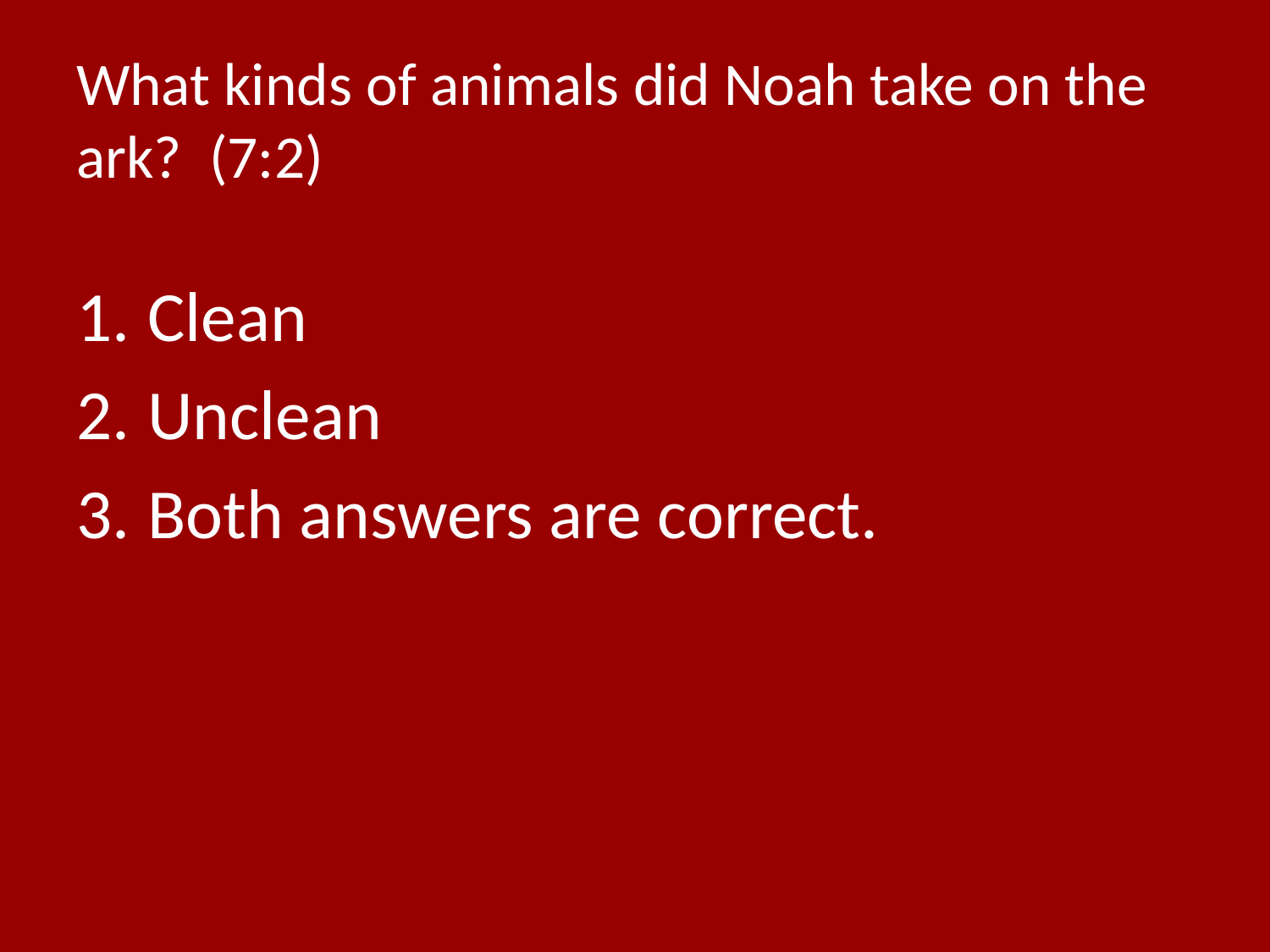

# What kinds of animals did Noah take on the ark?  (7:2)
Clean
Unclean
Both answers are correct.